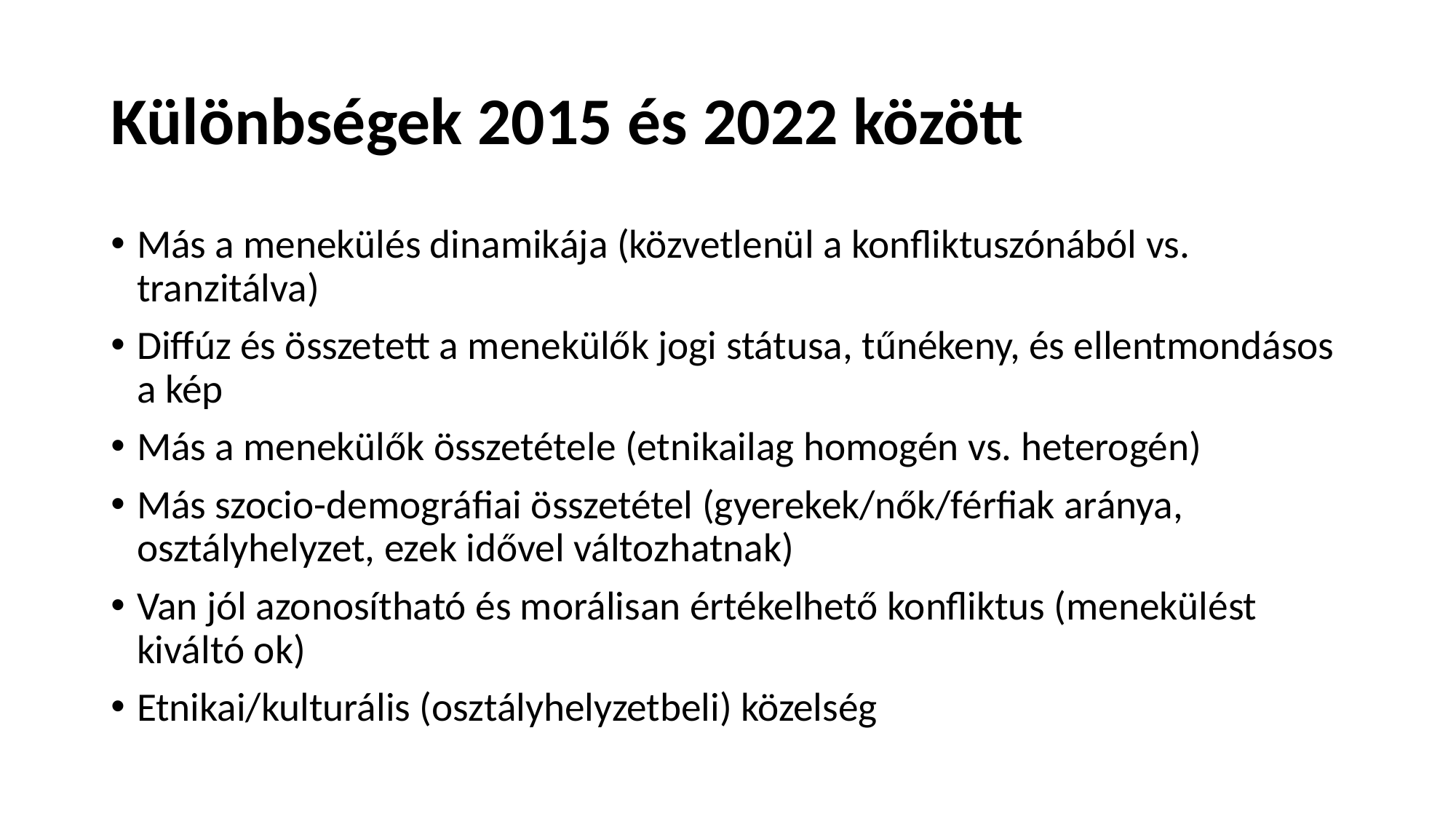

# Különbségek 2015 és 2022 között
Más a menekülés dinamikája (közvetlenül a konfliktuszónából vs. tranzitálva)
Diffúz és összetett a menekülők jogi státusa, tűnékeny, és ellentmondásos a kép
Más a menekülők összetétele (etnikailag homogén vs. heterogén)
Más szocio-demográfiai összetétel (gyerekek/nők/férfiak aránya, osztályhelyzet, ezek idővel változhatnak)
Van jól azonosítható és morálisan értékelhető konfliktus (menekülést kiváltó ok)
Etnikai/kulturális (osztályhelyzetbeli) közelség